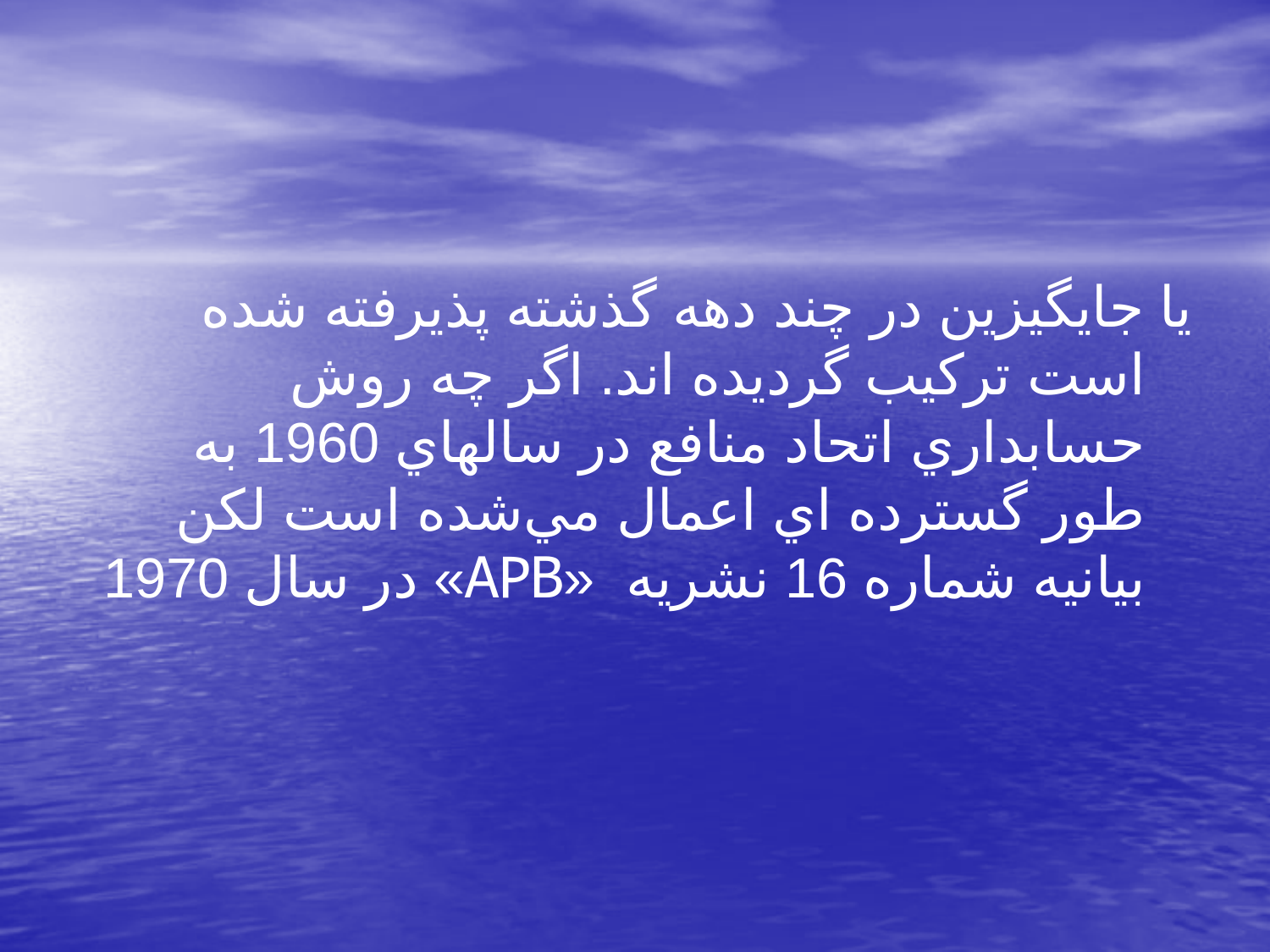

يا جايگيزين در چند دهه گذشته پذيرفته شده است تركيب گرديده اند. اگر چه روش حسابداري اتحاد منافع در سالهاي 1960 به طور گسترده اي اعمال مي‌شده است لكن بيانيه شماره 16 نشريه  «APB» در سال 1970